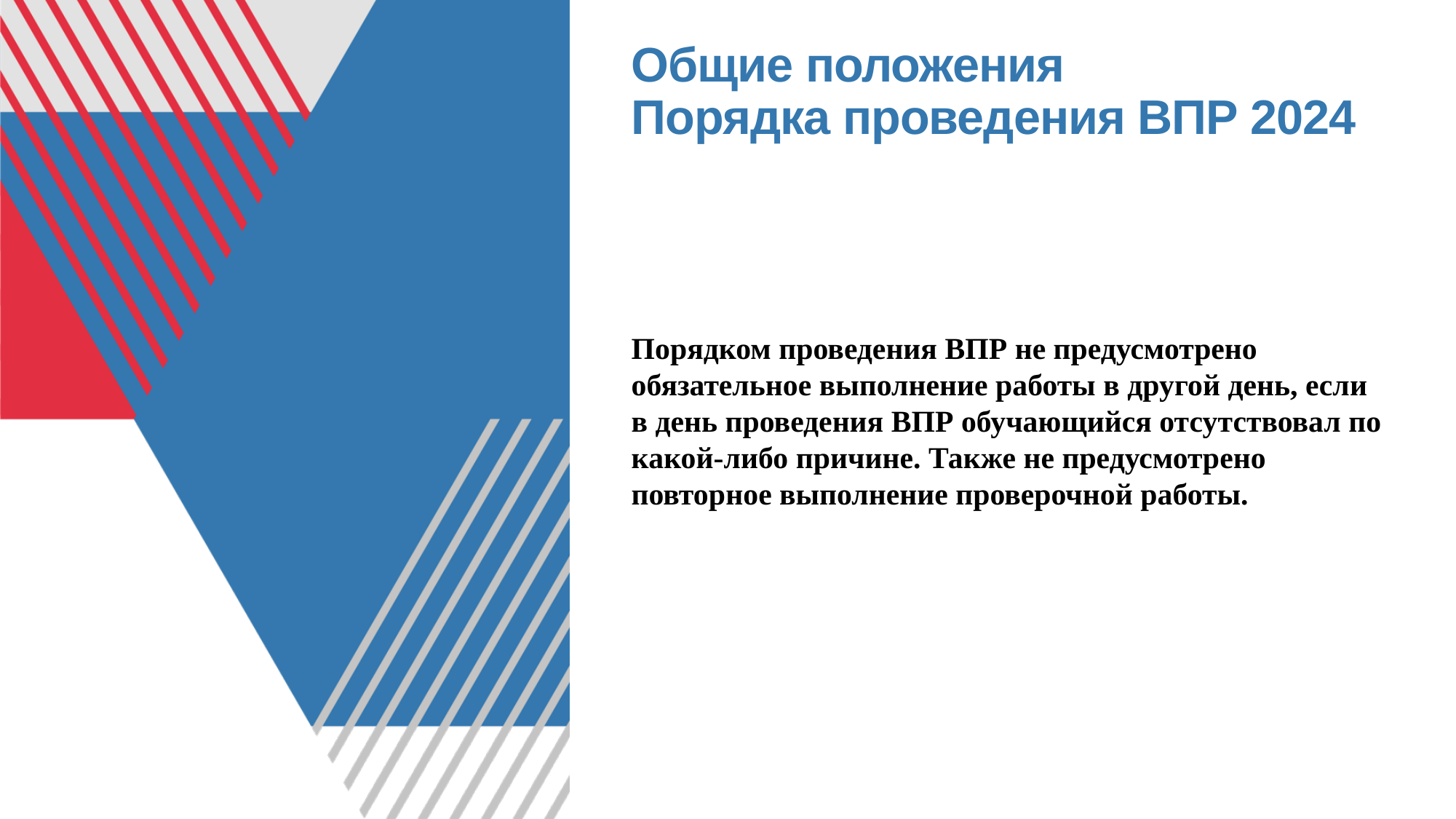

# Общие положения Порядка проведения ВПР 2024

Порядком проведения ВПР не предусмотрено обязательное выполнение работы в другой день, если в день проведения ВПР обучающийся отсутствовал по какой-либо причине. Также не предусмотрено повторное выполнение проверочной работы.